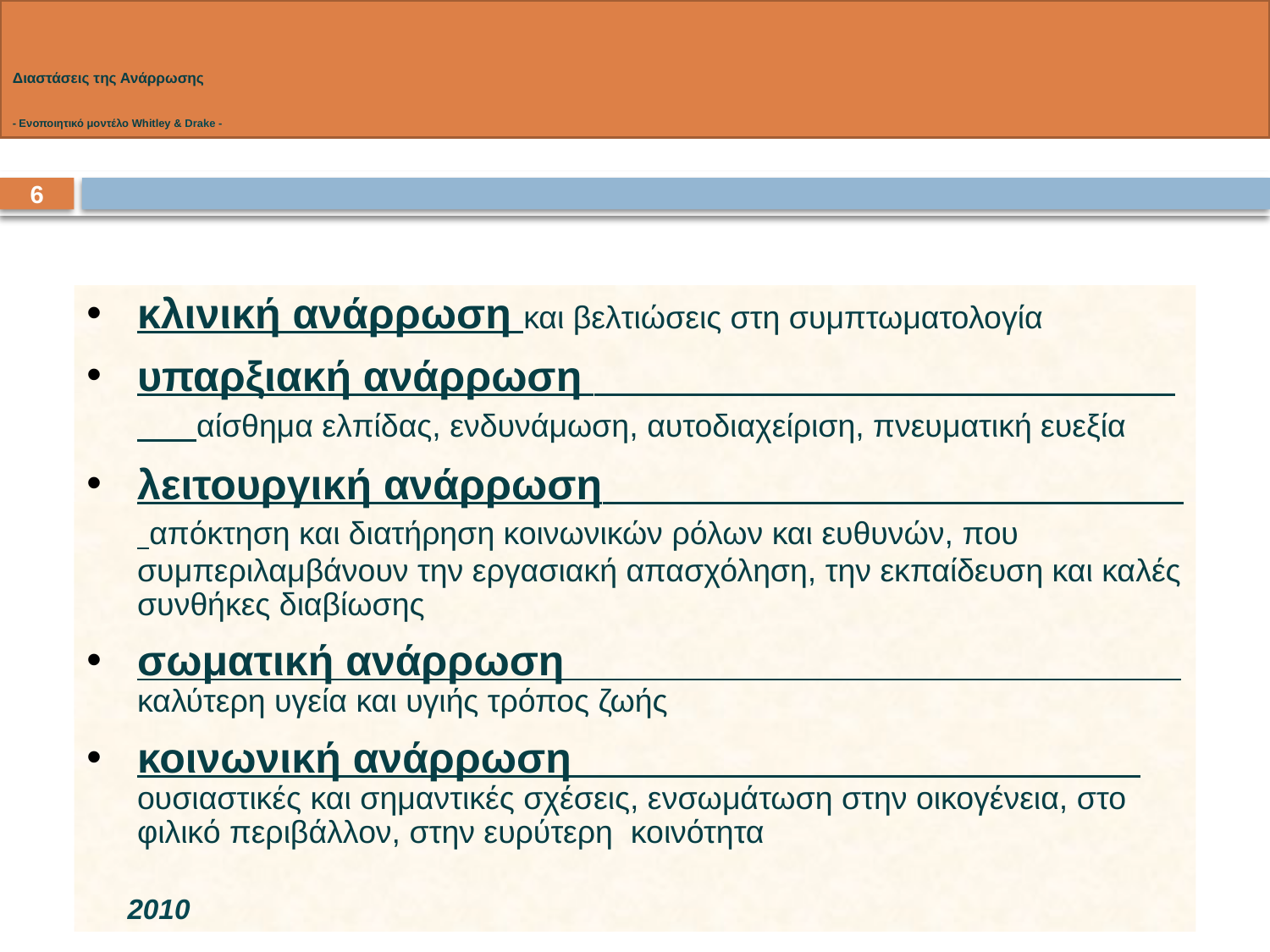

# Διαστάσεις της Ανάρρωσης - Ενοποιητικό μοντέλο Whitley & Drake -
6
κλινική ανάρρωση και βελτιώσεις στη συμπτωματολογία
υπαρξιακή ανάρρωση                                                        αίσθημα ελπίδας, ενδυνάμωση, αυτοδιαχείριση, πνευματική ευεξία
λειτουργική ανάρρωση                                                   απόκτηση και διατήρηση κοινωνικών ρόλων και ευθυνών, που  συμπεριλαμβάνουν την εργασιακή απασχόληση, την εκπαίδευση και καλές συνθήκες διαβίωσης
σωματική ανάρρωση                                                     καλύτερη υγεία και υγιής τρόπος ζωής
κοινωνική ανάρρωση                                                 ουσιαστικές και σημαντικές σχέσεις, ενσωμάτωση στην οικογένεια, στο φιλικό περιβάλλον, στην ευρύτερη  κοινότητα
                                                                                                                                           2010